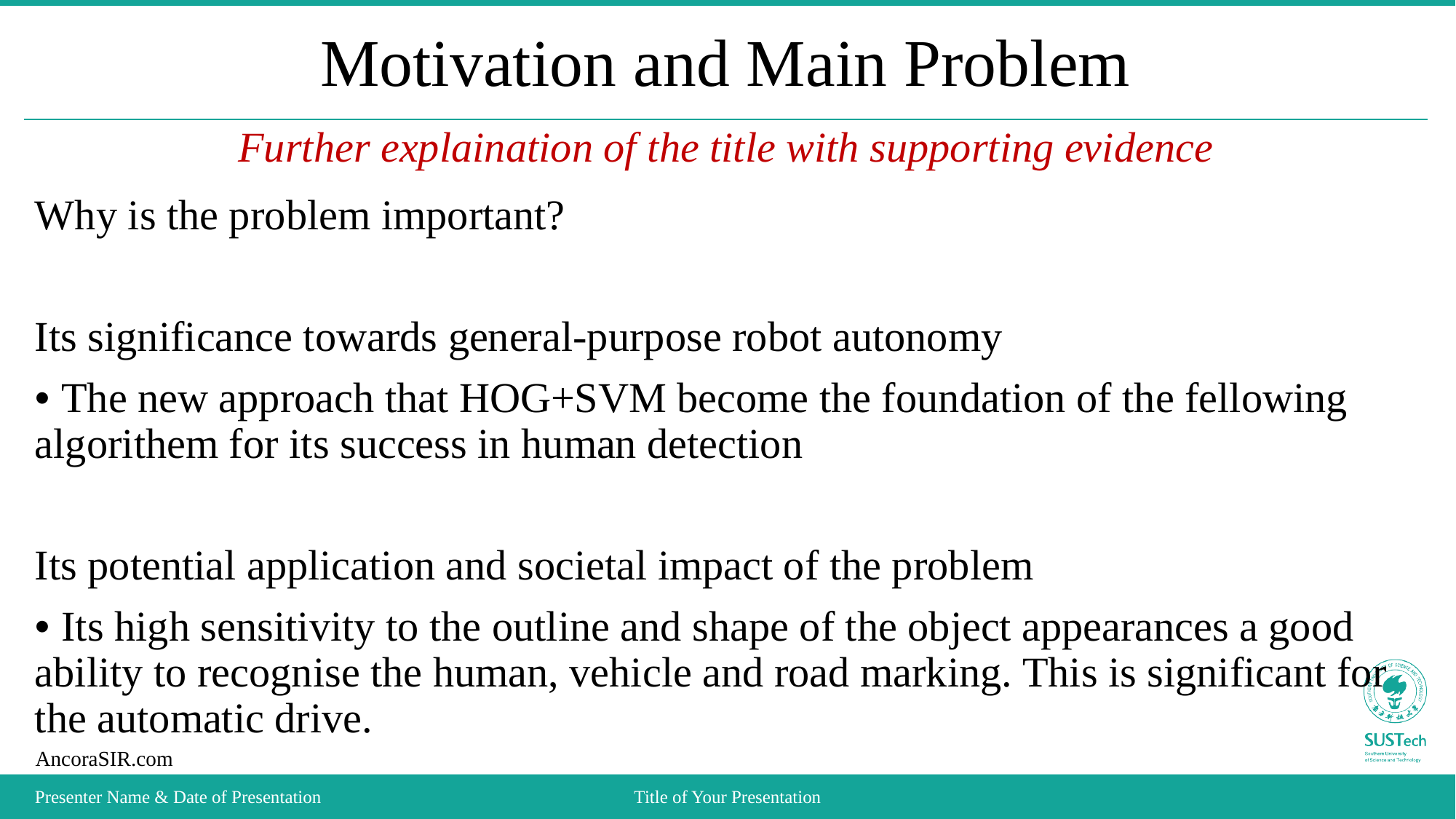

# Motivation and Main Problem
Further explaination of the title with supporting evidence
Why is the problem important?

Its significance towards general-purpose robot autonomy
• The new approach that HOG+SVM become the foundation of the fellowing algorithem for its success in human detection

Its potential application and societal impact of the problem
• Its high sensitivity to the outline and shape of the object appearances a good ability to recognise the human, vehicle and road marking. This is significant for the automatic drive.

Presenter Name & Date of Presentation
Title of Your Presentation
3